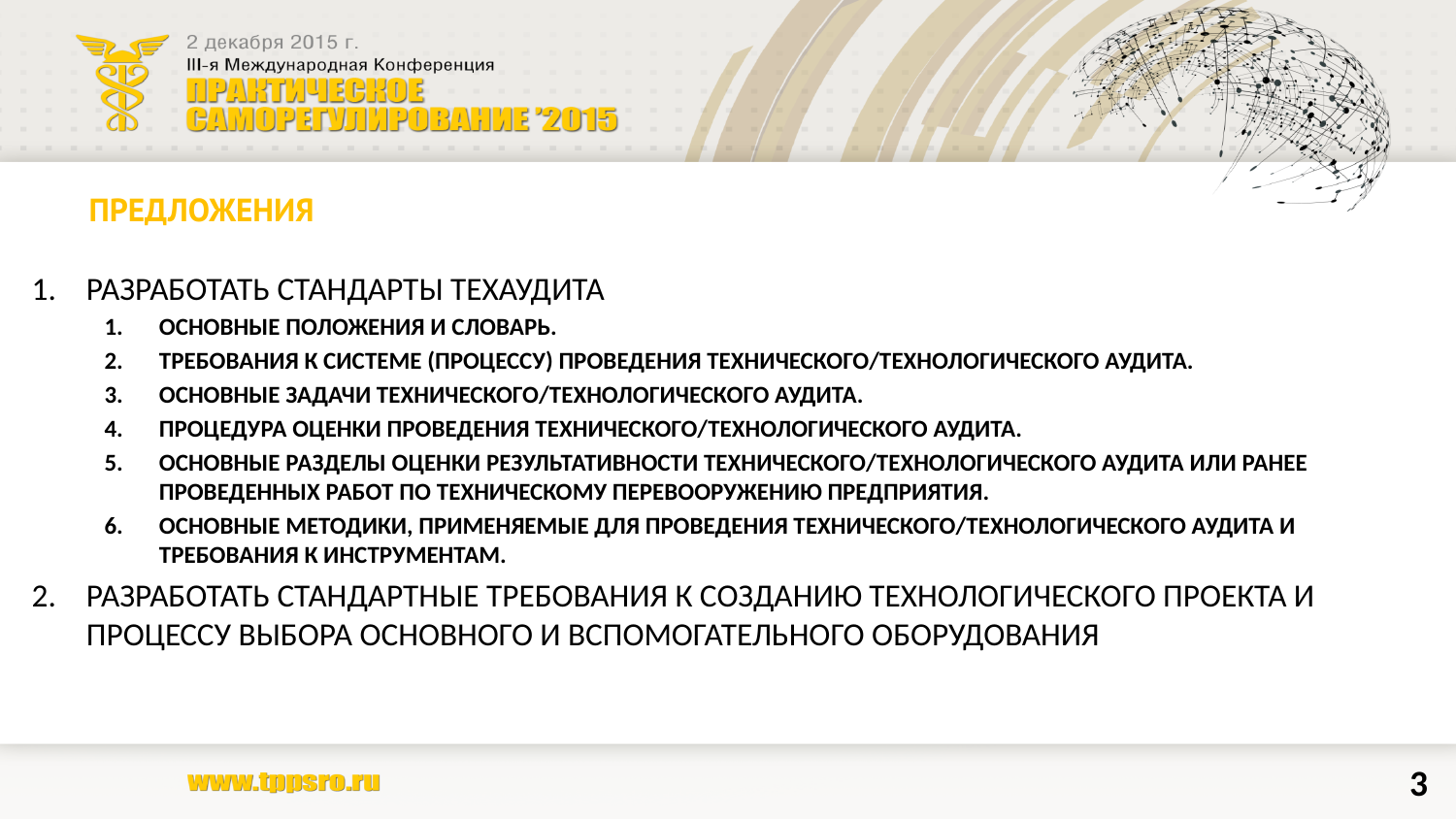

# ПРЕДЛОЖЕНИЯ

РАЗРАБОТАТЬ СТАНДАРТЫ ТЕХАУДИТА
ОСНОВНЫЕ ПОЛОЖЕНИЯ И СЛОВАРЬ.
ТРЕБОВАНИЯ К СИСТЕМЕ (ПРОЦЕССУ) ПРОВЕДЕНИЯ ТЕХНИЧЕСКОГО/ТЕХНОЛОГИЧЕСКОГО АУДИТА.
ОСНОВНЫЕ ЗАДАЧИ ТЕХНИЧЕСКОГО/ТЕХНОЛОГИЧЕСКОГО АУДИТА.
ПРОЦЕДУРА ОЦЕНКИ ПРОВЕДЕНИЯ ТЕХНИЧЕСКОГО/ТЕХНОЛОГИЧЕСКОГО АУДИТА.
ОСНОВНЫЕ РАЗДЕЛЫ ОЦЕНКИ РЕЗУЛЬТАТИВНОСТИ ТЕХНИЧЕСКОГО/ТЕХНОЛОГИЧЕСКОГО АУДИТА ИЛИ РАНЕЕ ПРОВЕДЕННЫХ РАБОТ ПО ТЕХНИЧЕСКОМУ ПЕРЕВООРУЖЕНИЮ ПРЕДПРИЯТИЯ.
ОСНОВНЫЕ МЕТОДИКИ, ПРИМЕНЯЕМЫЕ ДЛЯ ПРОВЕДЕНИЯ ТЕХНИЧЕСКОГО/ТЕХНОЛОГИЧЕСКОГО АУДИТА И ТРЕБОВАНИЯ К ИНСТРУМЕНТАМ.
РАЗРАБОТАТЬ СТАНДАРТНЫЕ ТРЕБОВАНИЯ К СОЗДАНИЮ ТЕХНОЛОГИЧЕСКОГО ПРОЕКТА И ПРОЦЕССУ ВЫБОРА ОСНОВНОГО И ВСПОМОГАТЕЛЬНОГО ОБОРУДОВАНИЯ

3